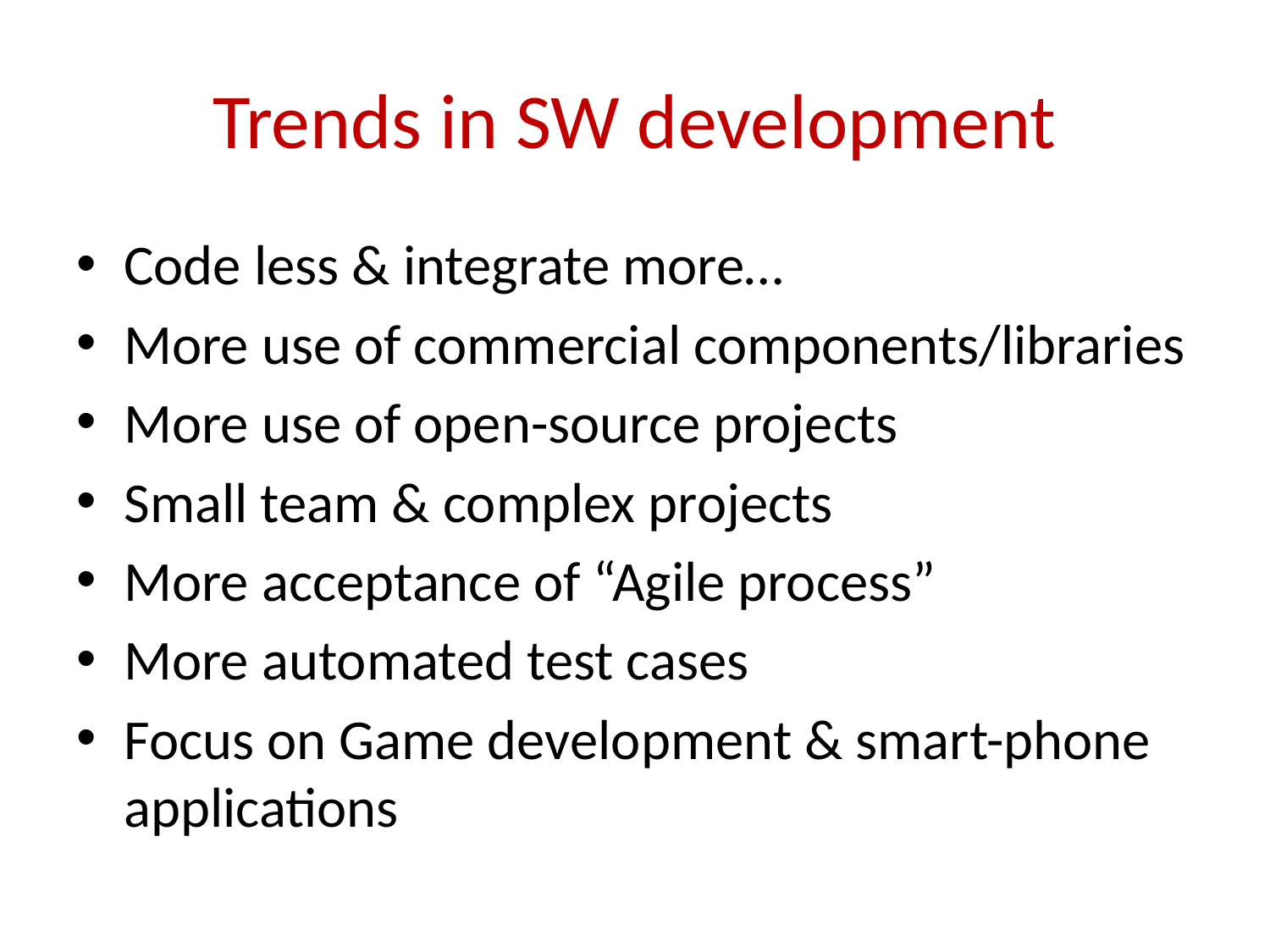

# Trends in SW development
Code less & integrate more…
More use of commercial components/libraries
More use of open-source projects
Small team & complex projects
More acceptance of “Agile process”
More automated test cases
Focus on Game development & smart-phone applications